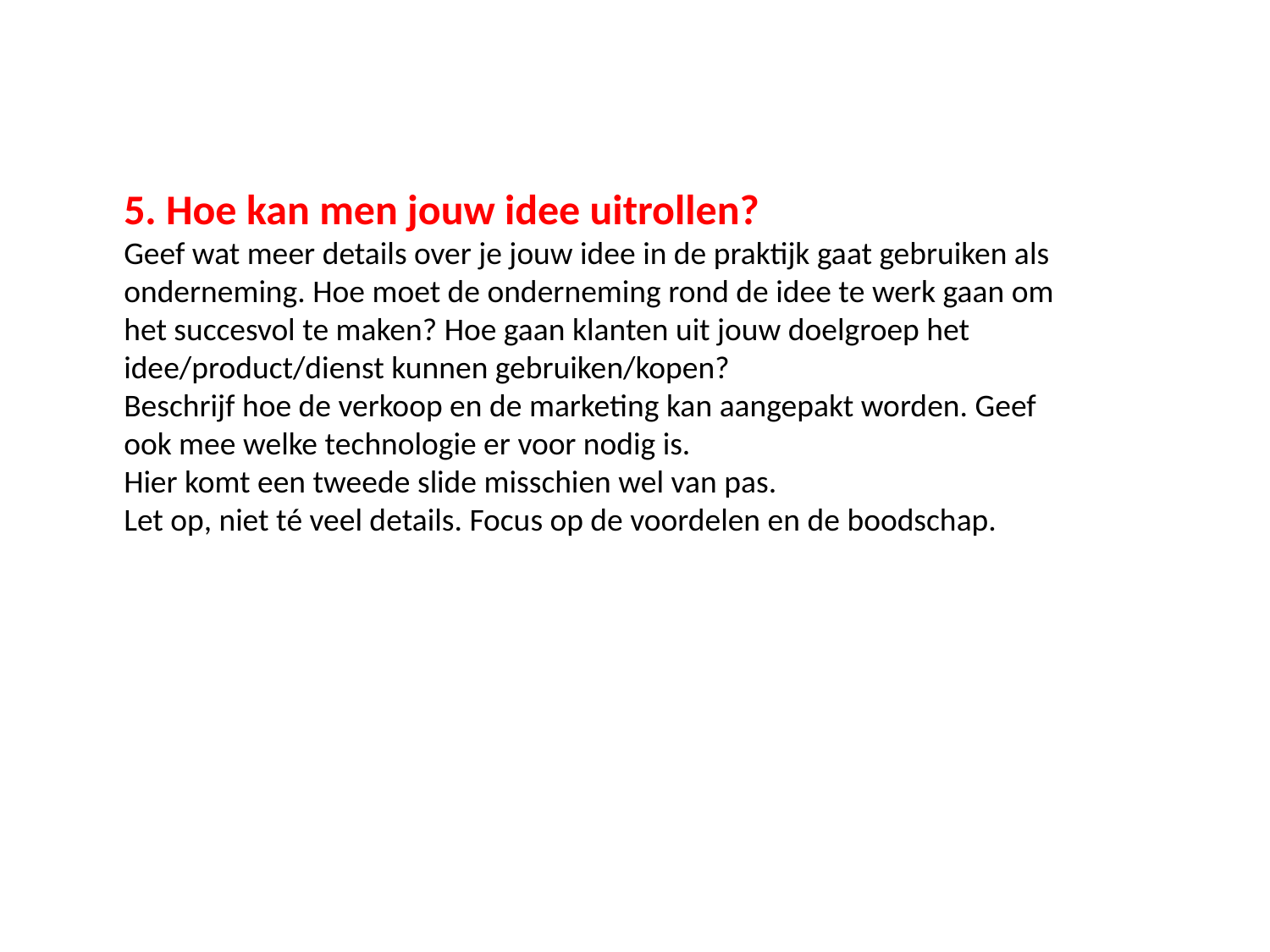

5. Hoe kan men jouw idee uitrollen?
Geef wat meer details over je jouw idee in de praktijk gaat gebruiken als onderneming. Hoe moet de onderneming rond de idee te werk gaan om het succesvol te maken? Hoe gaan klanten uit jouw doelgroep het idee/product/dienst kunnen gebruiken/kopen?
Beschrijf hoe de verkoop en de marketing kan aangepakt worden. Geef ook mee welke technologie er voor nodig is.
Hier komt een tweede slide misschien wel van pas.
Let op, niet té veel details. Focus op de voordelen en de boodschap.